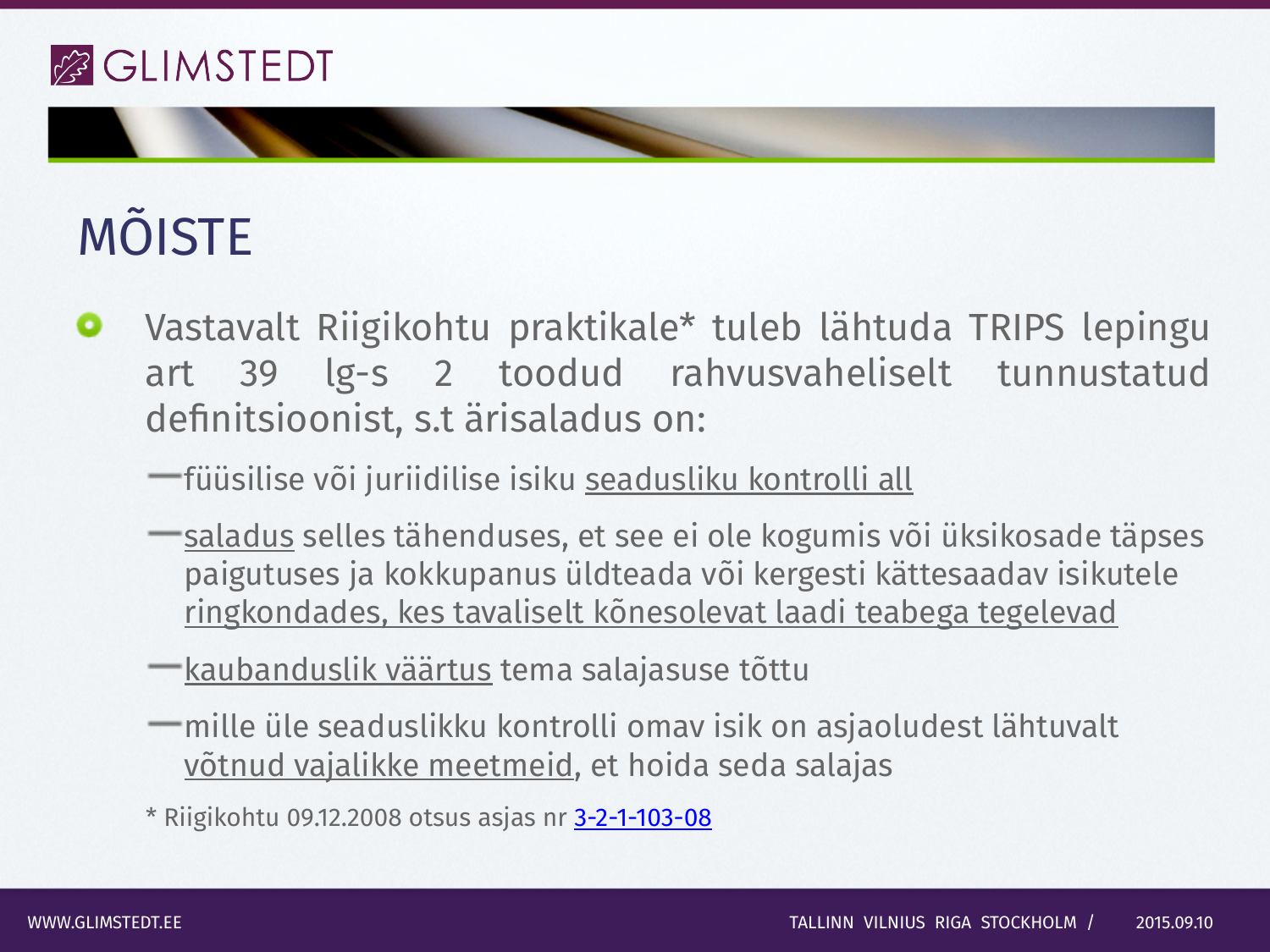

MÕISTE
Vastavalt Riigikohtu praktikale* tuleb lähtuda TRIPS lepingu art 39 lg-s 2 toodud rahvusvaheliselt tunnustatud definitsioonist, s.t ärisaladus on:
füüsilise või juriidilise isiku seadusliku kontrolli all
saladus selles tähenduses, et see ei ole kogumis või üksikosade täpses paigutuses ja kokkupanus üldteada või kergesti kättesaadav isikutele ringkondades, kes tavaliselt kõnesolevat laadi teabega tegelevad
kaubanduslik väärtus tema salajasuse tõttu
mille üle seaduslikku kontrolli omav isik on asjaoludest lähtuvalt võtnud vajalikke meetmeid, et hoida seda salajas
* Riigikohtu 09.12.2008 otsus asjas nr 3-2-1-103-08